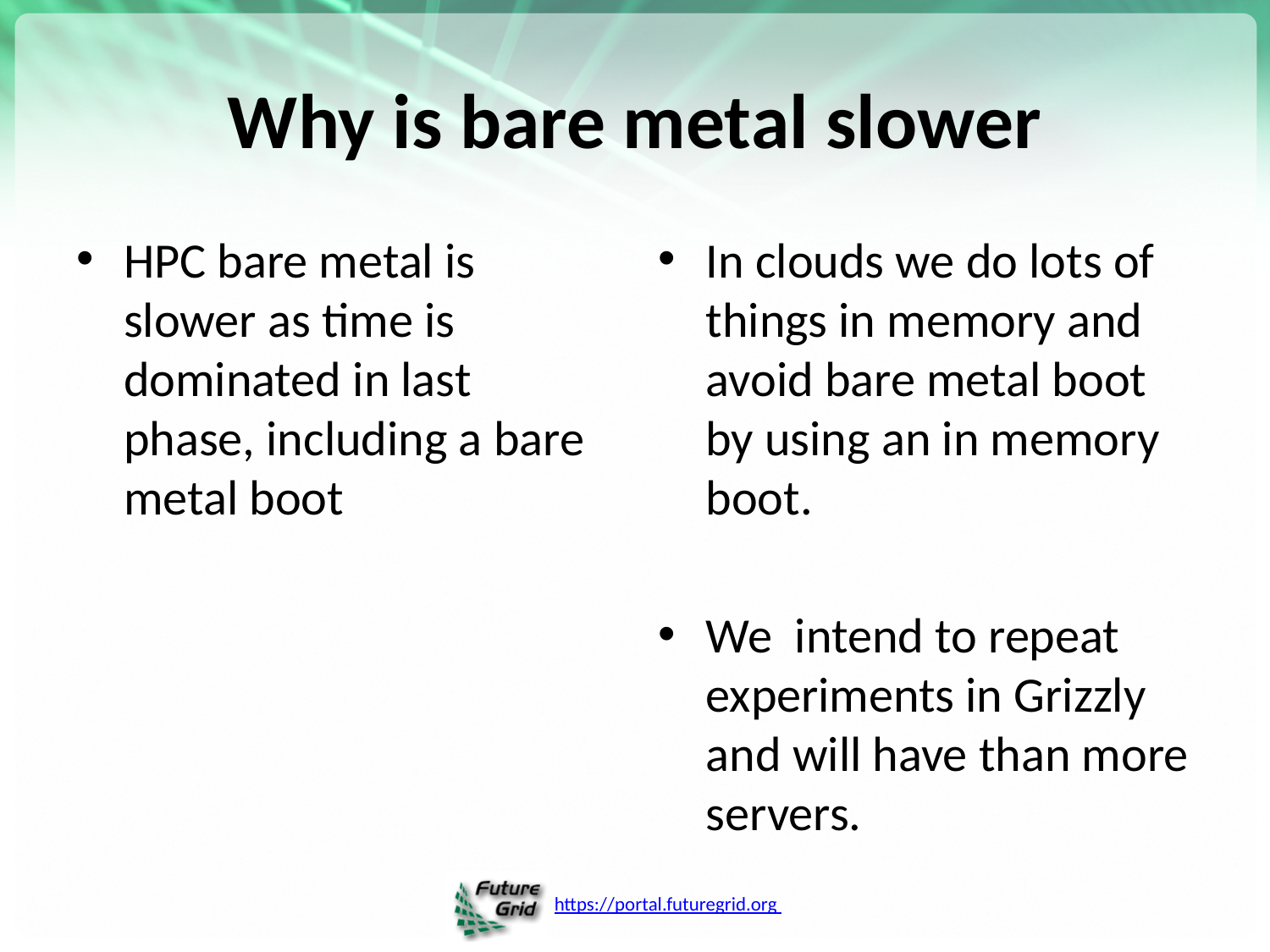

# Why is bare metal slower
HPC bare metal is slower as time is dominated in last phase, including a bare metal boot
In clouds we do lots of things in memory and avoid bare metal boot by using an in memory boot.

We  intend to repeat experiments in Grizzly and will have than more servers.